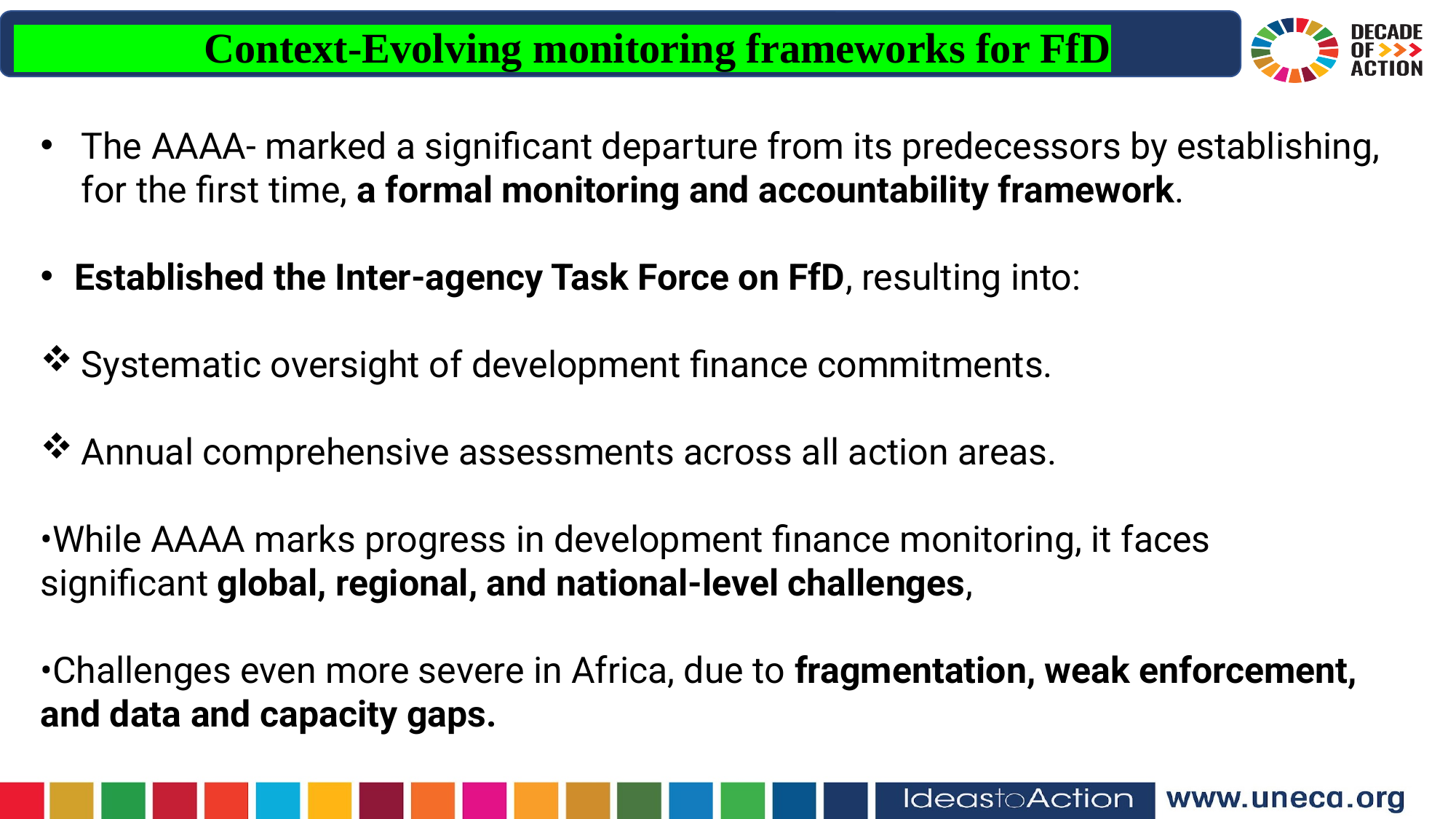

Context-Evolving monitoring frameworks for FfD
The AAAA- marked a significant departure from its predecessors by establishing, for the first time, a formal monitoring and accountability framework.

Established the Inter-agency Task Force on FfD, resulting into:

Systematic oversight of development finance commitments.

Annual comprehensive assessments across all action areas.

•While AAAA marks progress in development finance monitoring, it faces significant global, regional, and national-level challenges,

•Challenges even more severe in Africa, due to fragmentation, weak enforcement, and data and capacity gaps.